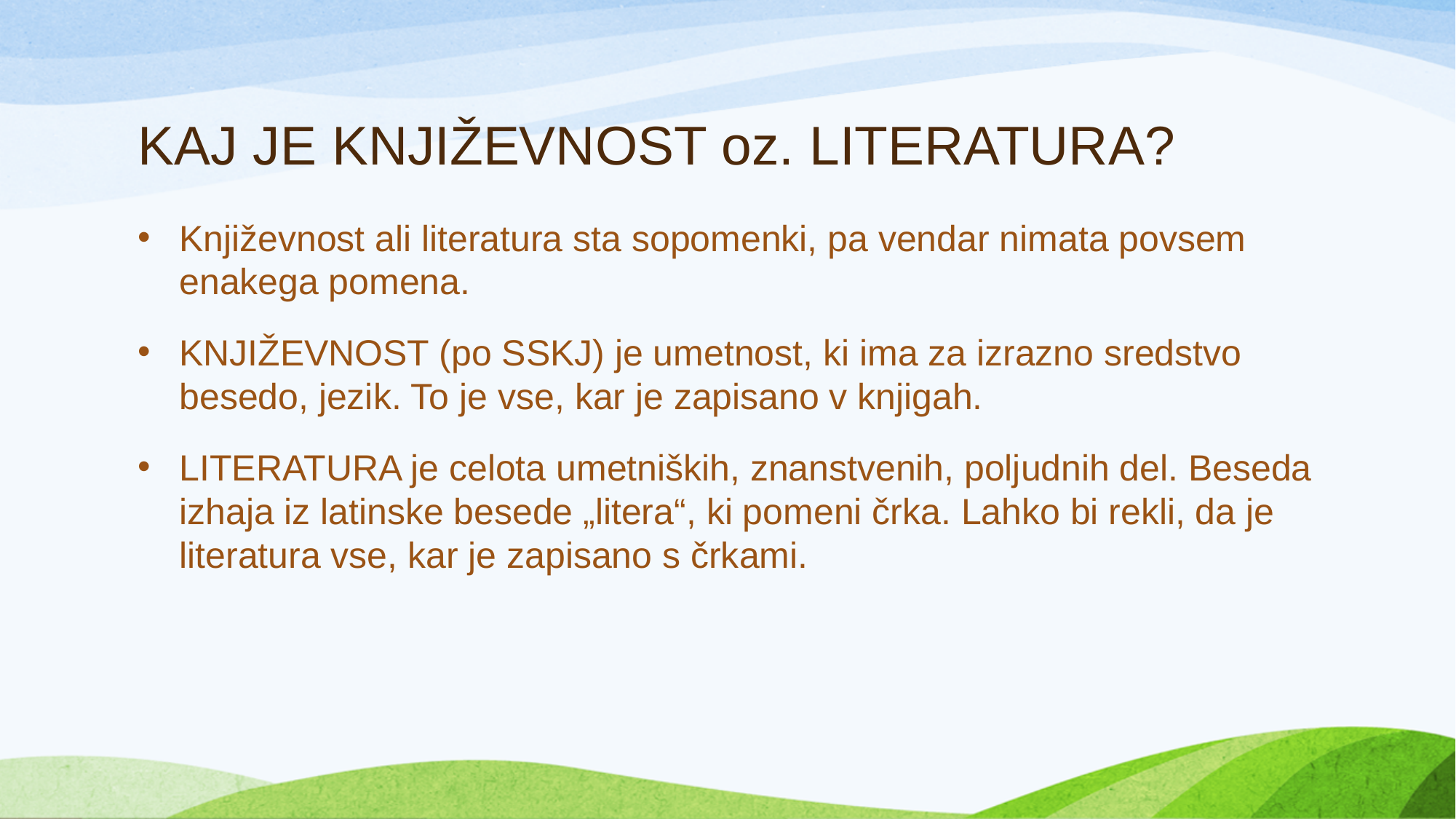

# KAJ JE KNJIŽEVNOST oz. LITERATURA?
Književnost ali literatura sta sopomenki, pa vendar nimata povsem enakega pomena.
KNJIŽEVNOST (po SSKJ) je umetnost, ki ima za izrazno sredstvo besedo, jezik. To je vse, kar je zapisano v knjigah.
LITERATURA je celota umetniških, znanstvenih, poljudnih del. Beseda izhaja iz latinske besede „litera“, ki pomeni črka. Lahko bi rekli, da je literatura vse, kar je zapisano s črkami.